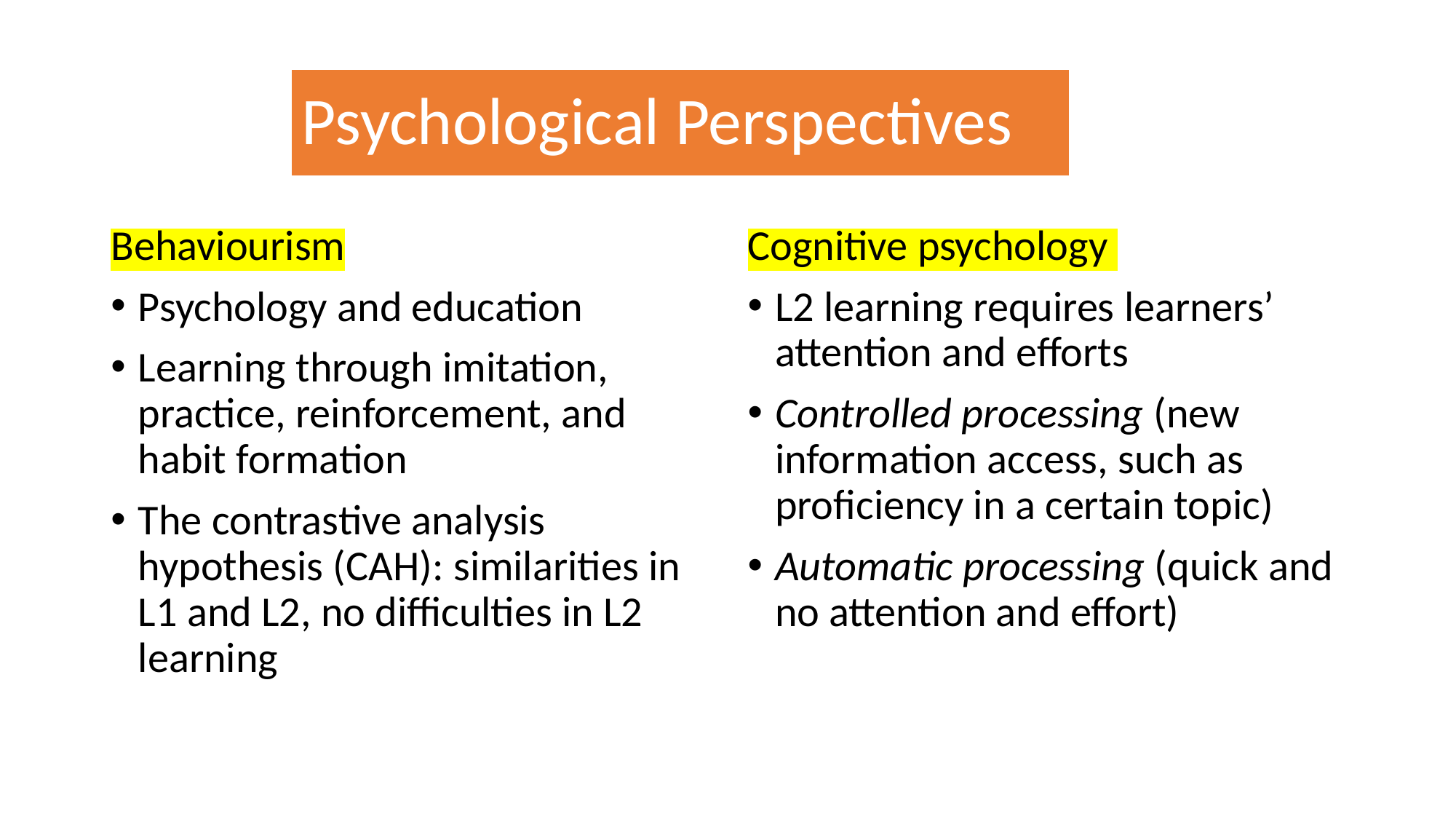

# Psychological Perspectives
Behaviourism
Psychology and education
Learning through imitation, practice, reinforcement, and habit formation
The contrastive analysis hypothesis (CAH): similarities in L1 and L2, no difficulties in L2 learning
Cognitive psychology
L2 learning requires learners’ attention and efforts
Controlled processing (new information access, such as proficiency in a certain topic)
Automatic processing (quick and no attention and effort)